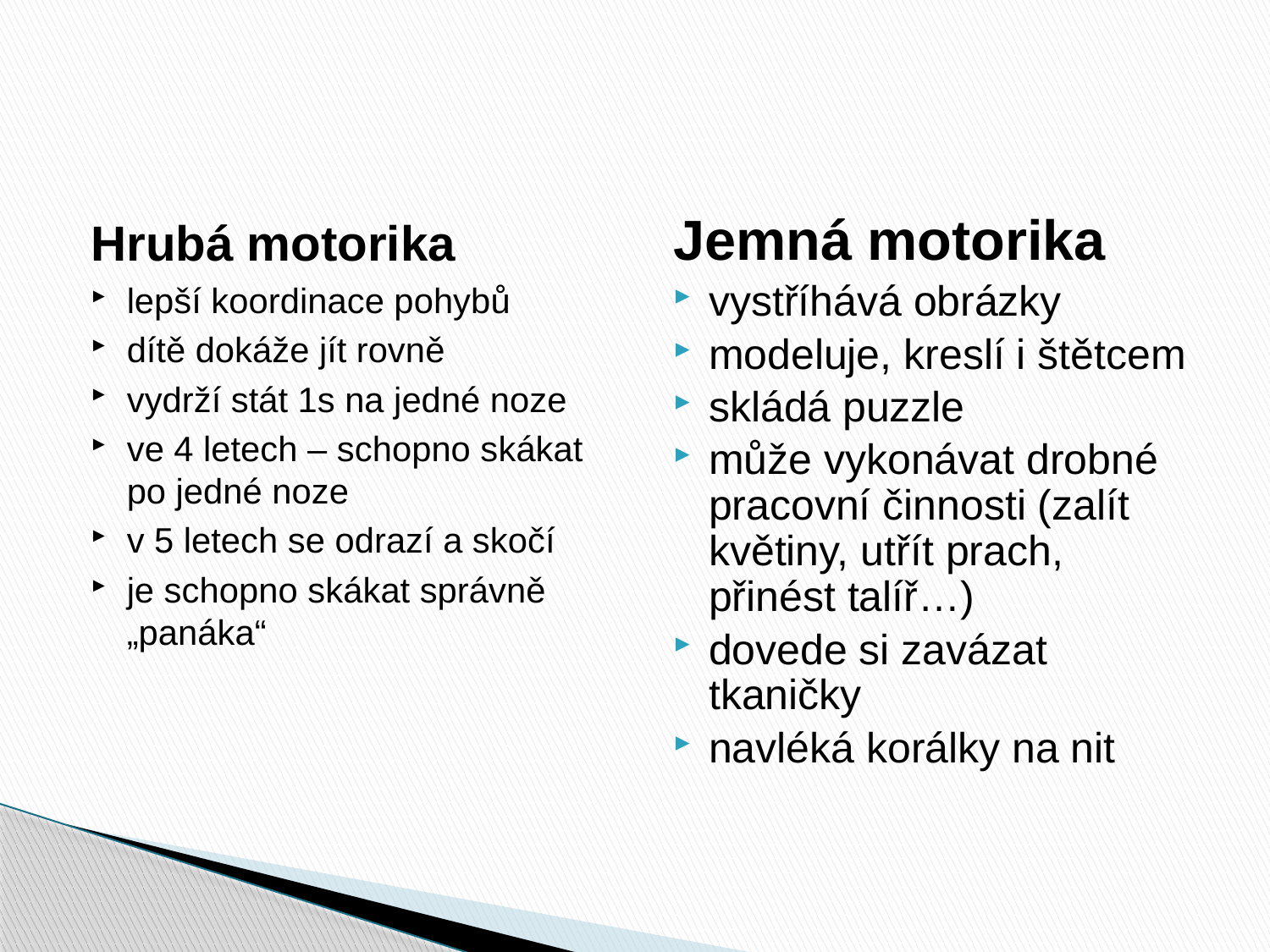

#
Hrubá motorika
lepší koordinace pohybů
dítě dokáže jít rovně
vydrží stát 1s na jedné noze
ve 4 letech – schopno skákat po jedné noze
v 5 letech se odrazí a skočí
je schopno skákat správně „panáka“
Jemná motorika
vystříhává obrázky
modeluje, kreslí i štětcem
skládá puzzle
může vykonávat drobné pracovní činnosti (zalít květiny, utřít prach, přinést talíř…)
dovede si zavázat tkaničky
navléká korálky na nit